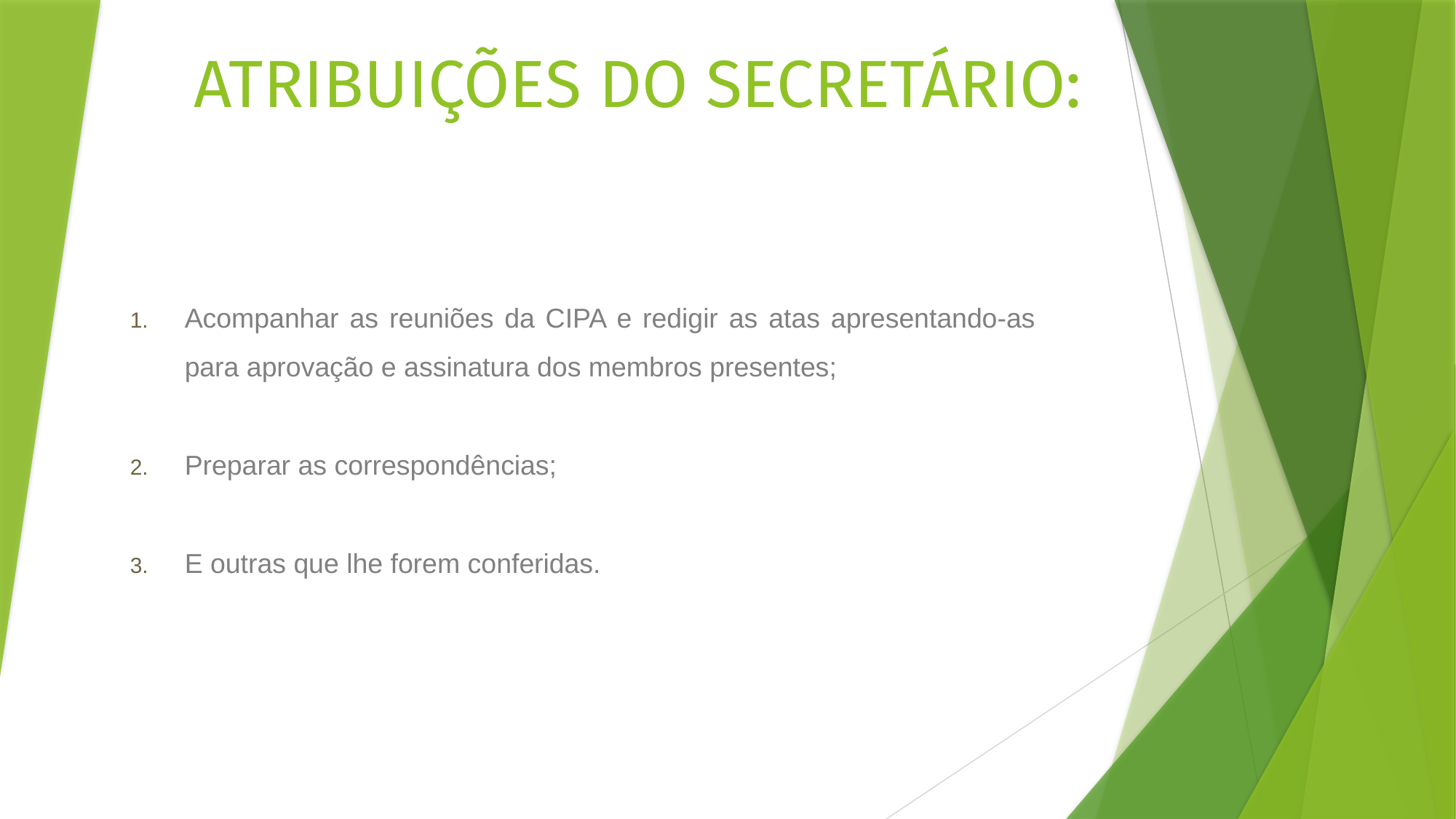

# ATRIBUIÇÕES DO SECRETÁRIO:
Acompanhar as reuniões da CIPA e redigir as atas apresentando-as para aprovação e assinatura dos membros presentes;

Preparar as correspondências;

E outras que lhe forem conferidas.